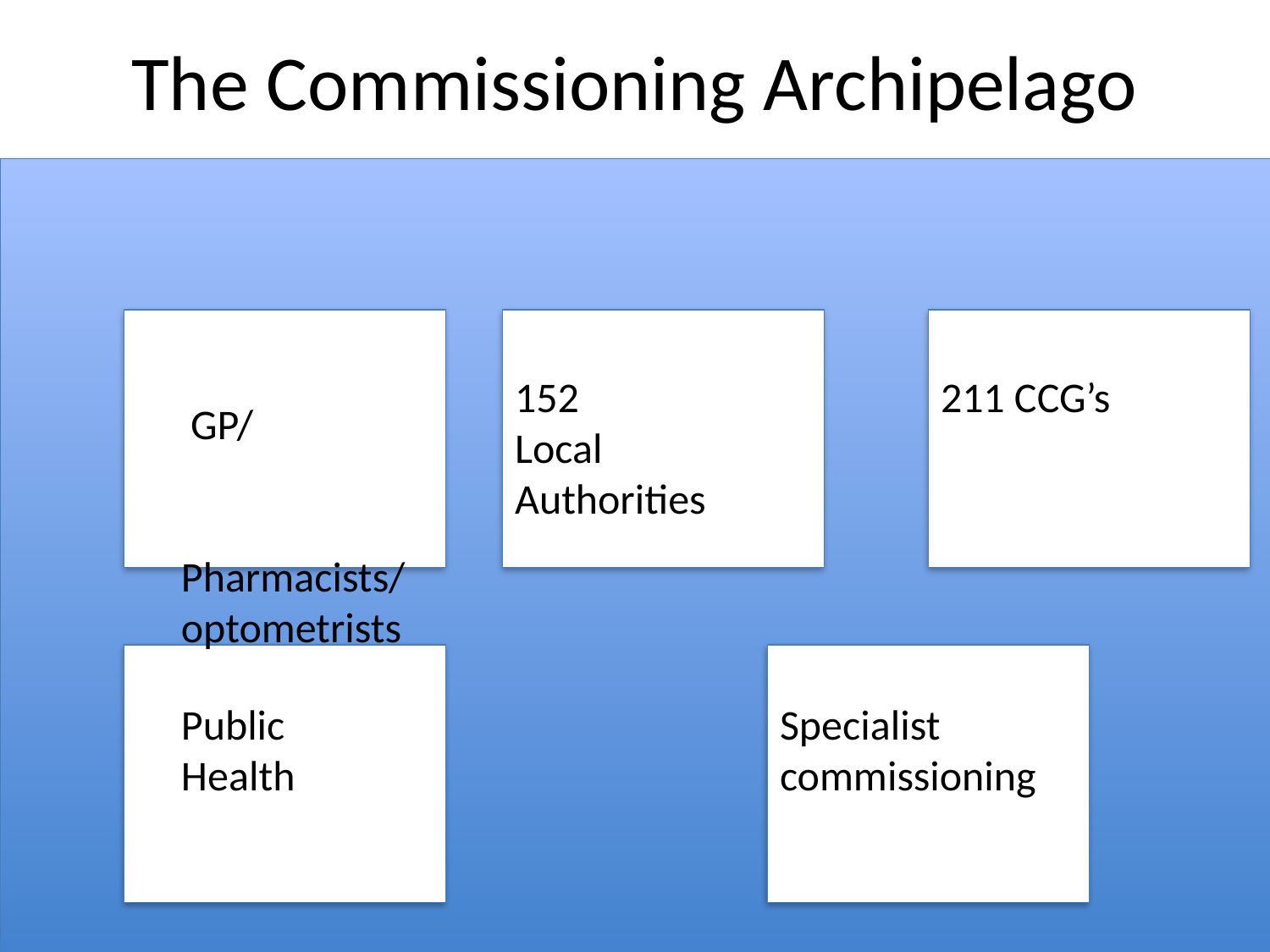

# The Commissioning Archipelago

152
Local
Authorities
211 CCG’s
 GP/
Pharmacists/
optometrists

Public
Health
Specialist
commissioning